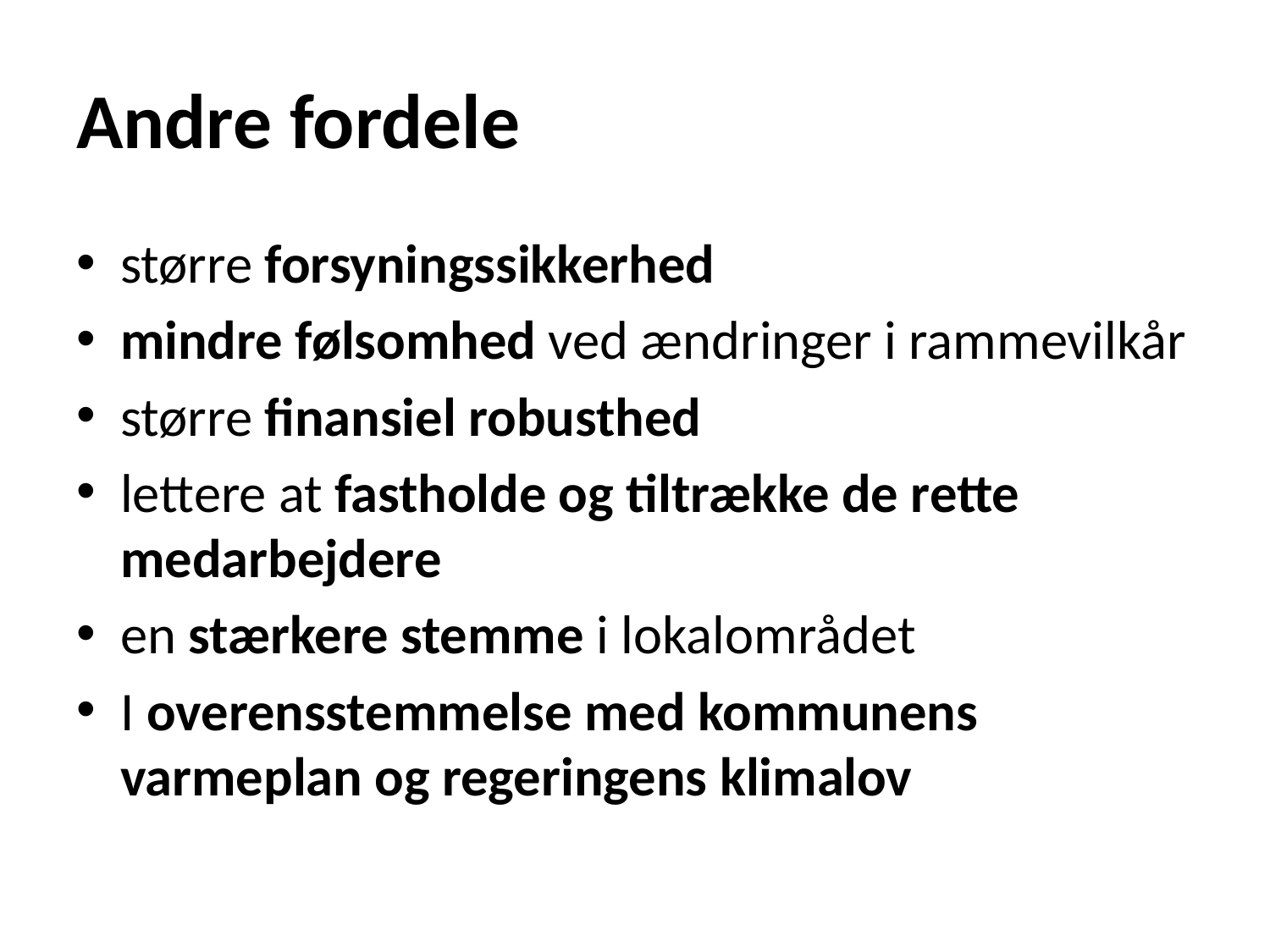

# Andre fordele
større forsyningssikkerhed
mindre følsomhed ved ændringer i rammevilkår
større finansiel robusthed
lettere at fastholde og tiltrække de rette medarbejdere
en stærkere stemme i lokalområdet
I overensstemmelse med kommunens varmeplan og regeringens klimalov